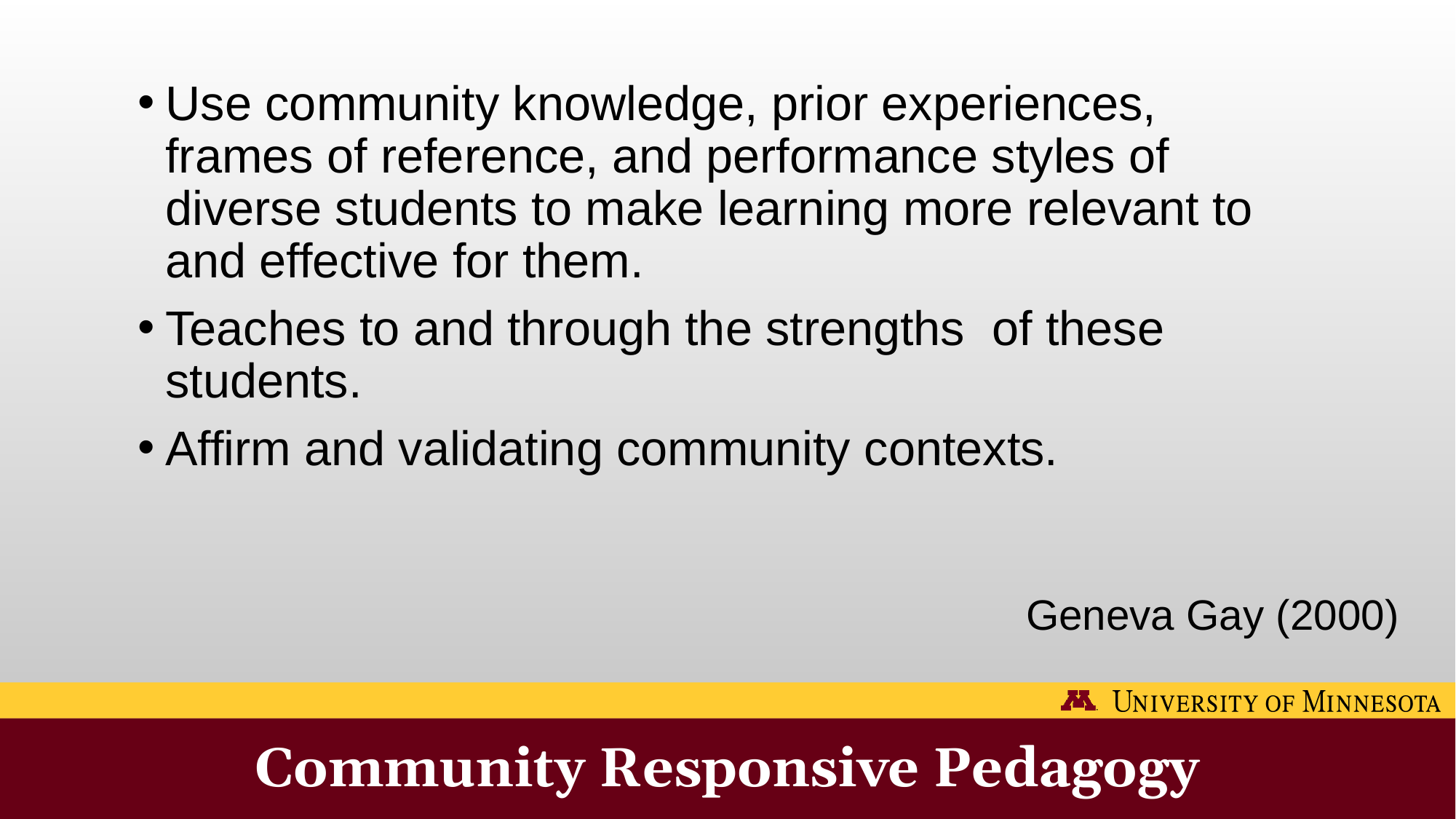

Use community knowledge, prior experiences, frames of reference, and performance styles of diverse students to make learning more relevant to and effective for them.
Teaches to and through the strengths  of these students.
Affirm and validating community contexts.

Geneva Gay (2000)
# Community Responsive Pedagogy